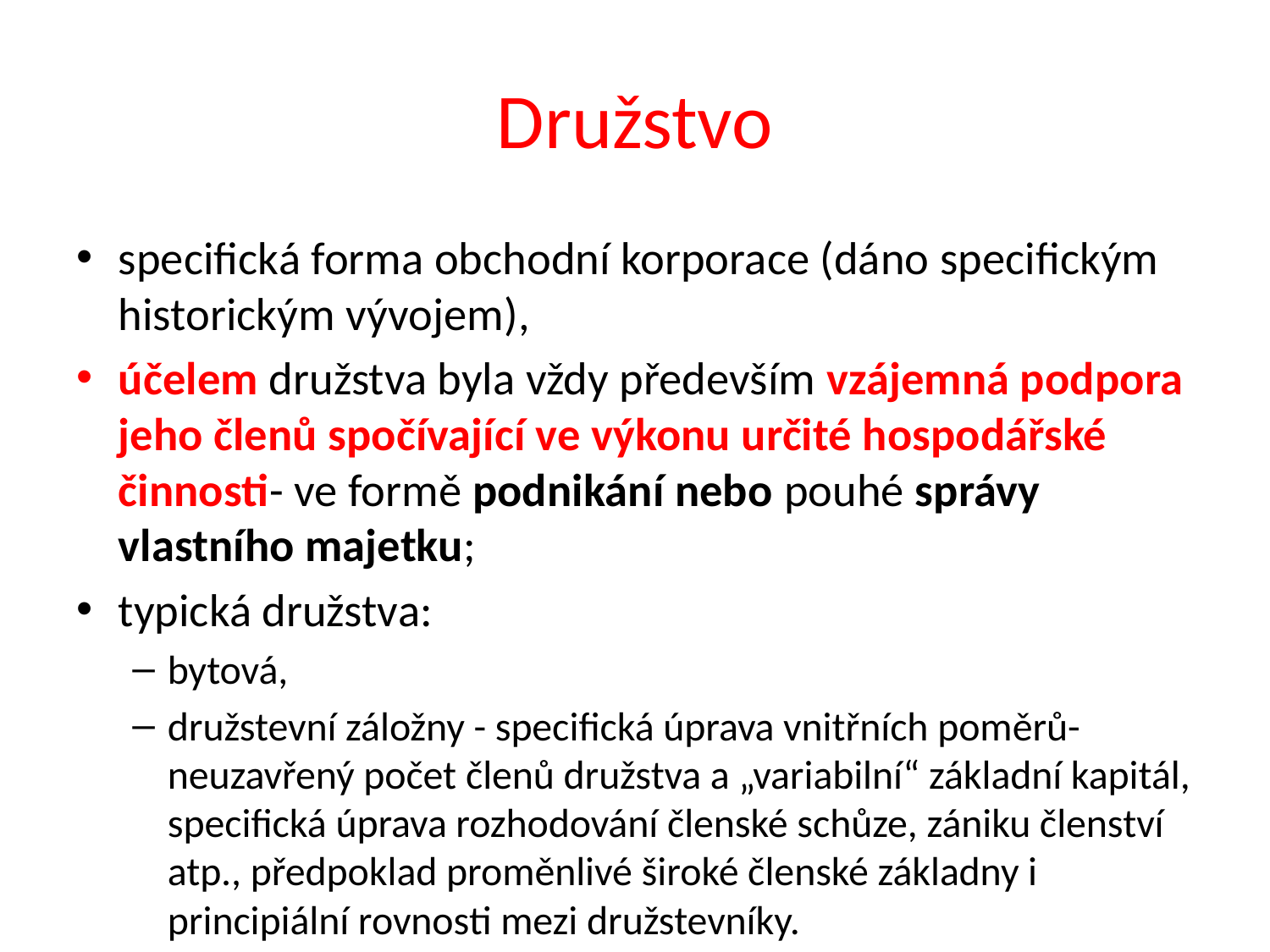

# Družstvo
specifická forma obchodní korporace (dáno specifickým historickým vývojem),
účelem družstva byla vždy především vzájemná podpora jeho členů spočívající ve výkonu určité hospodářské činnosti- ve formě podnikání nebo pouhé správy vlastního majetku;
typická družstva:
bytová,
družstevní záložny - specifická úprava vnitřních poměrů- neuzavřený počet členů družstva a „variabilní“ základní kapitál, specifická úprava rozhodování členské schůze, zániku členství atp., předpoklad proměnlivé široké členské základny i principiální rovnosti mezi družstevníky.